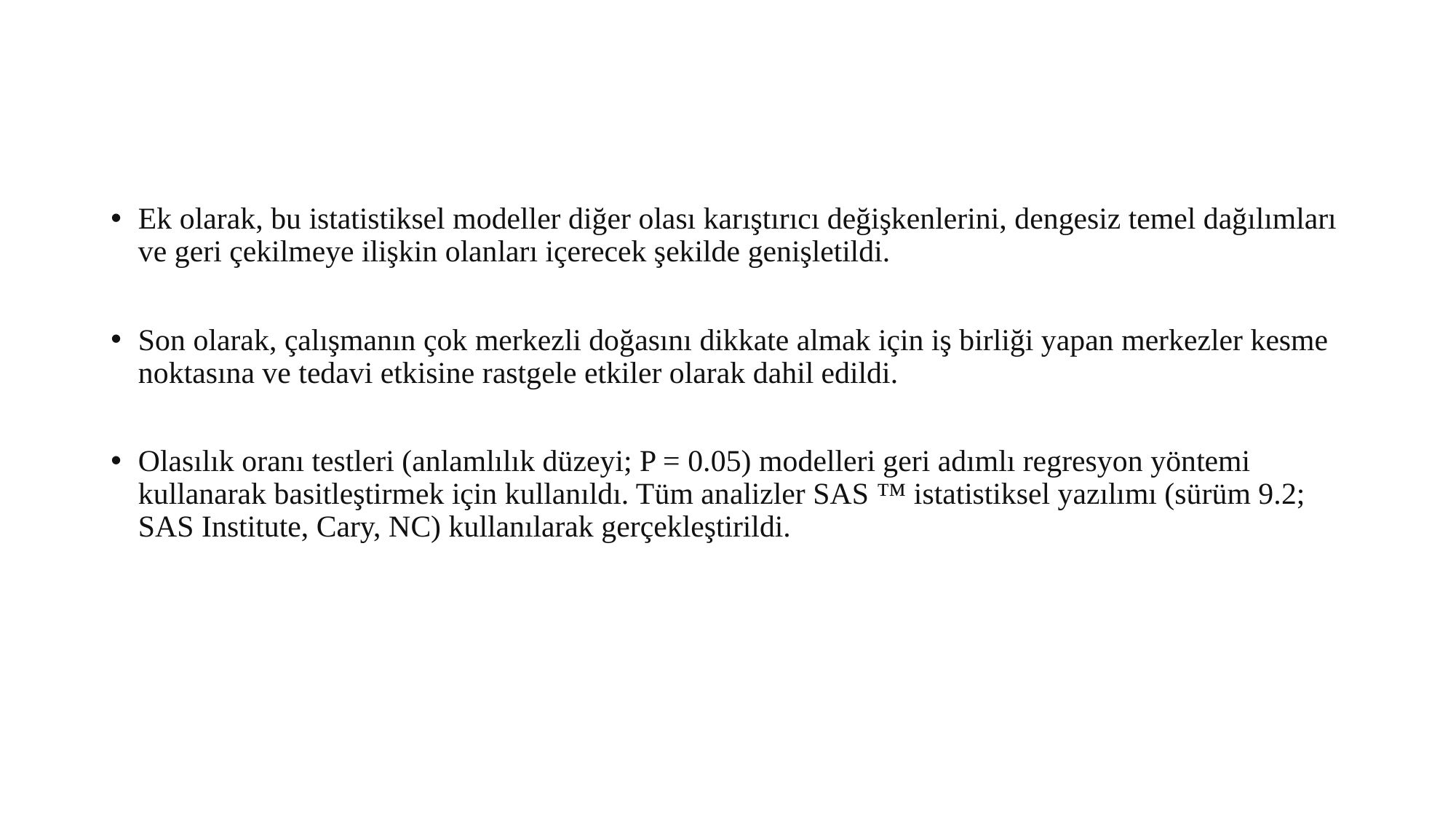

Ek olarak, bu istatistiksel modeller diğer olası karıştırıcı değişkenlerini, dengesiz temel dağılımları ve geri çekilmeye ilişkin olanları içerecek şekilde genişletildi.

Son olarak, çalışmanın çok merkezli doğasını dikkate almak için iş birliği yapan merkezler kesme noktasına ve tedavi etkisine rastgele etkiler olarak dahil edildi.

Olasılık oranı testleri (anlamlılık düzeyi; P = 0.05) modelleri geri adımlı regresyon yöntemi kullanarak basitleştirmek için kullanıldı. Tüm analizler SAS ™ istatistiksel yazılımı (sürüm 9.2; SAS Institute, Cary, NC) kullanılarak gerçekleştirildi.